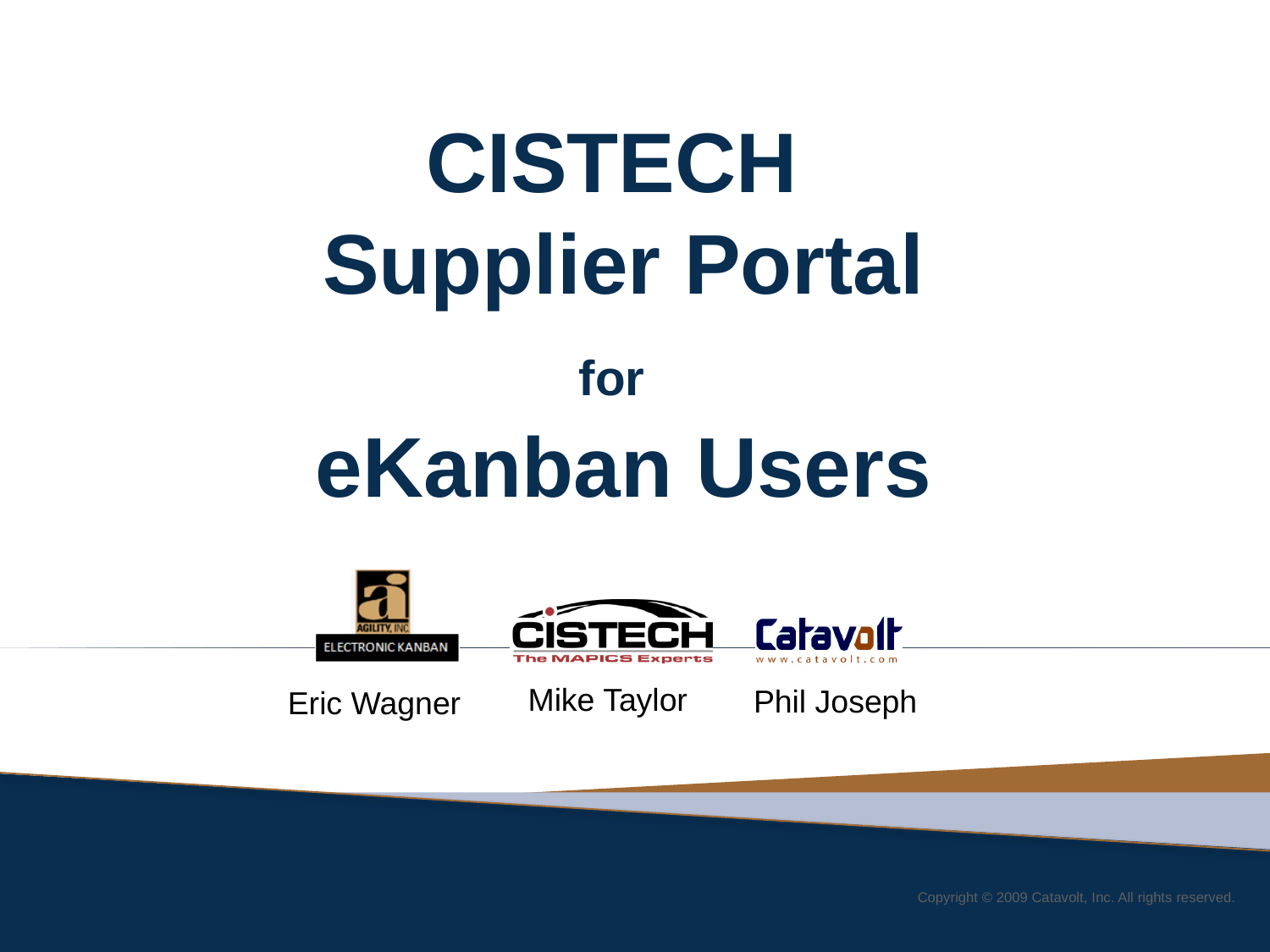

# CISTECH Supplier Portal for eKanban Users
Copyright © 2009 Catavolt, Inc. All rights reserved.